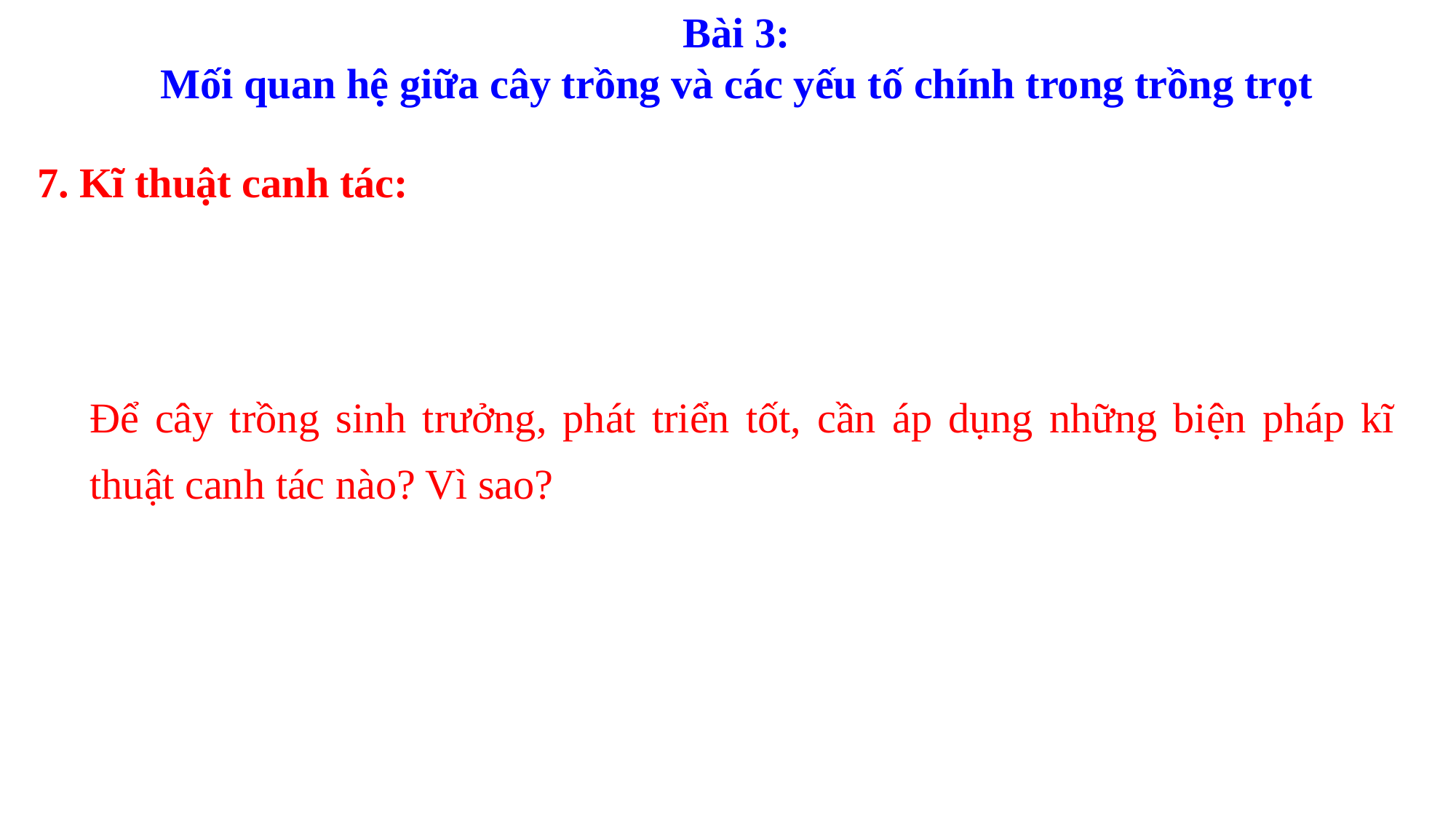

Bài 3:
Mối quan hệ giữa cây trồng và các yếu tố chính trong trồng trọt
7. Kĩ thuật canh tác:
Để cây trồng sinh trưởng, phát triển tốt, cần áp dụng những biện pháp kĩ thuật canh tác nào? Vì sao?